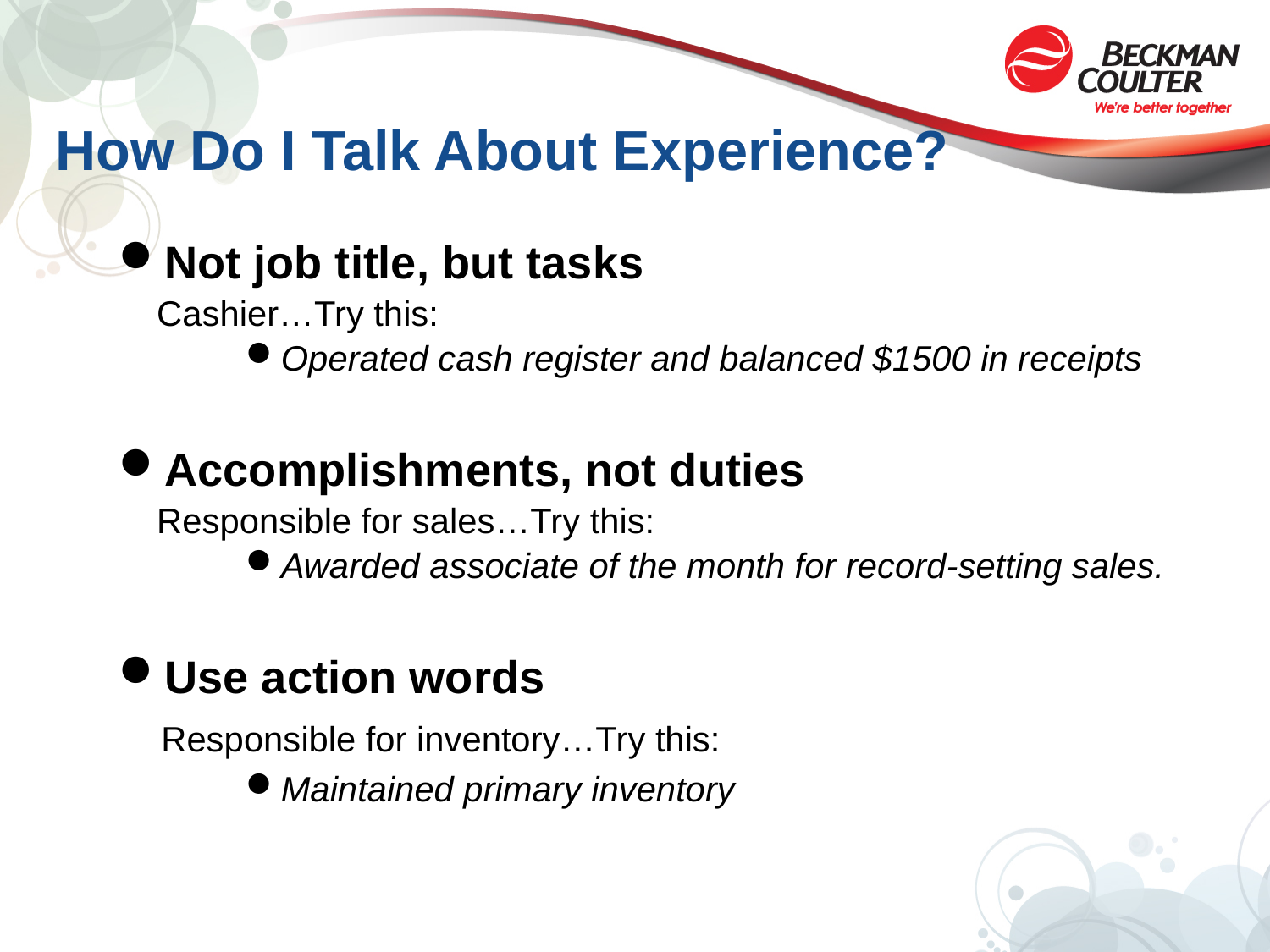

# How Do I Talk About Experience?
Not job title, but tasks
Cashier…Try this:
Operated cash register and balanced $1500 in receipts

Accomplishments, not duties
Responsible for sales…Try this:
Awarded associate of the month for record-setting sales.

Use action words
   Responsible for inventory…Try this:
Maintained primary inventory